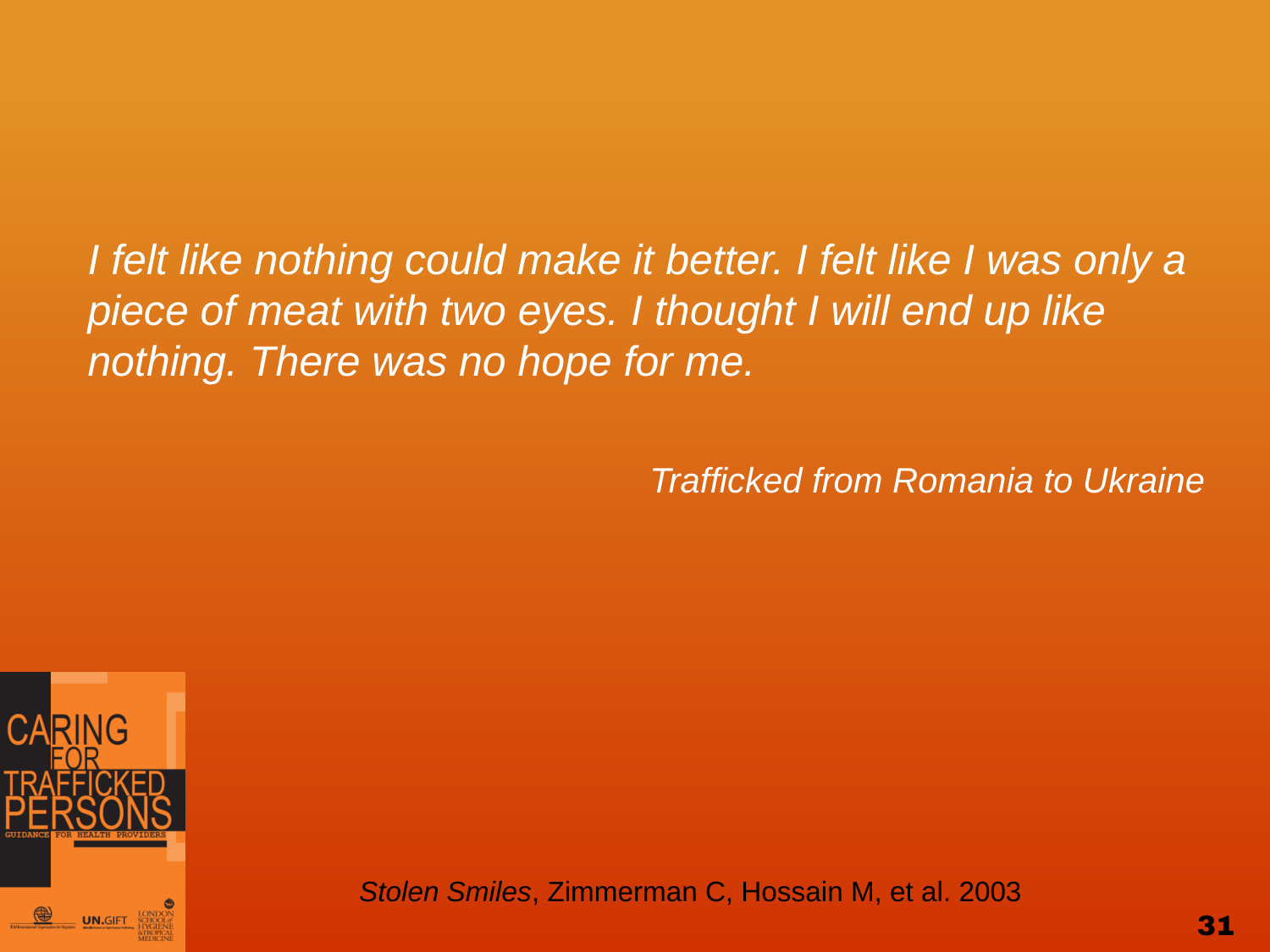

I felt like nothing could make it better. I felt like I was only a piece of meat with two eyes. I thought I will end up like nothing. There was no hope for me.

Trafficked from Romania to Ukraine
Stolen Smiles, Zimmerman C, Hossain M, et al. 2003
31